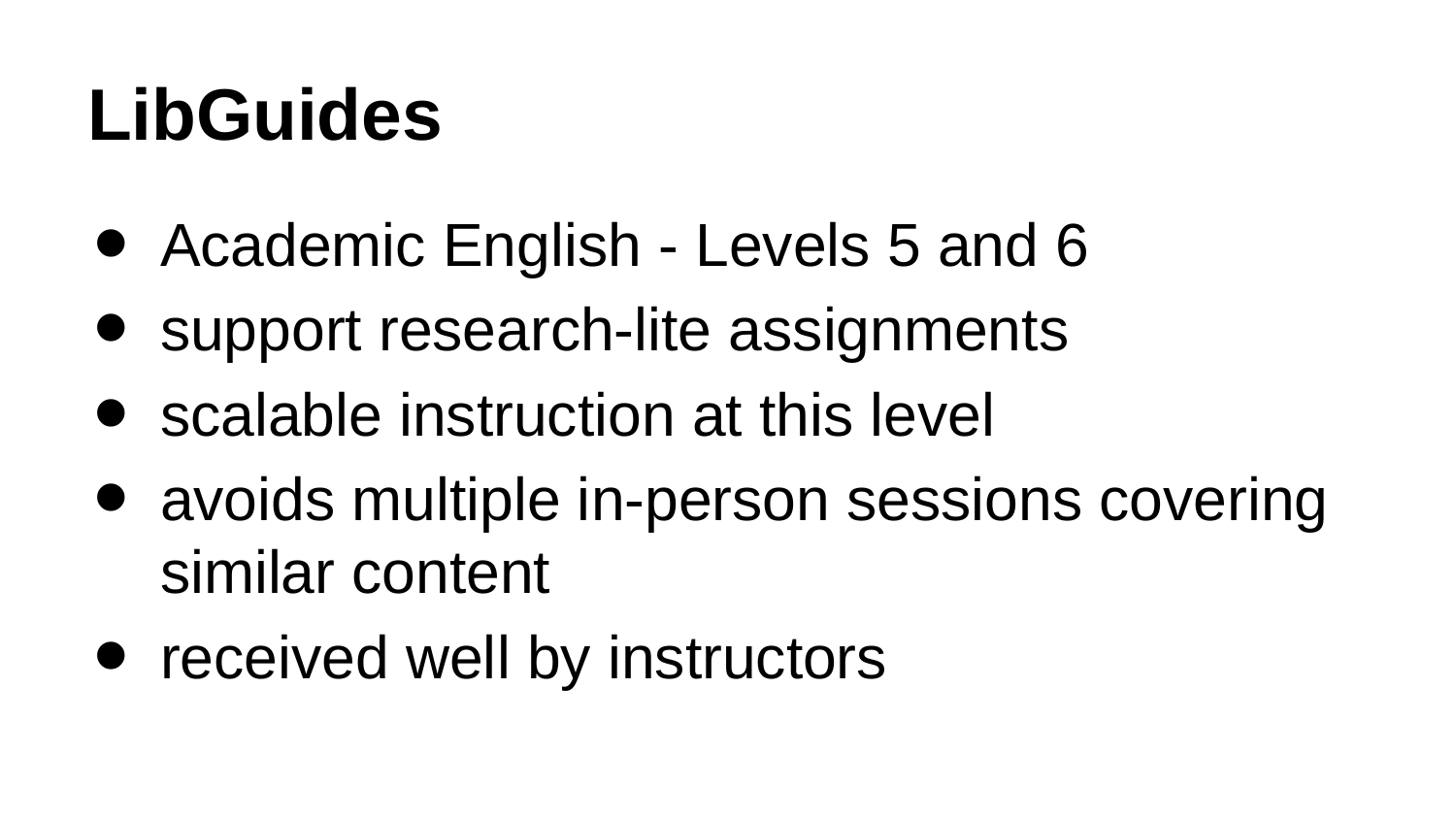

# LibGuides
Academic English - Levels 5 and 6
support research-lite assignments
scalable instruction at this level
avoids multiple in-person sessions covering similar content
received well by instructors